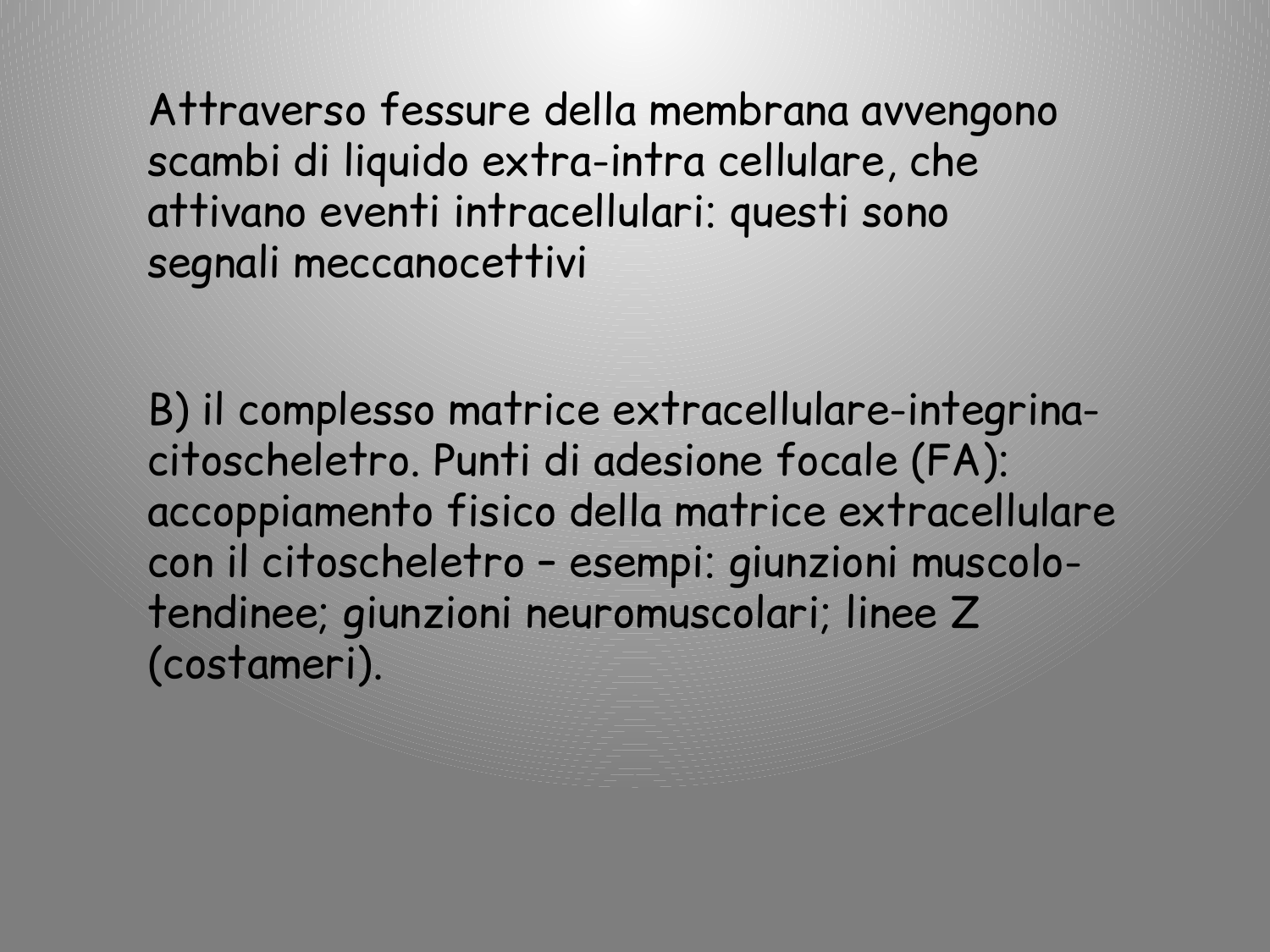

Attraverso fessure della membrana avvengono scambi di liquido extra-intra cellulare, che attivano eventi intracellulari: questi sono segnali meccanocettivi
B) il complesso matrice extracellulare-integrina-citoscheletro. Punti di adesione focale (FA): accoppiamento fisico della matrice extracellulare con il citoscheletro – esempi: giunzioni muscolo-tendinee; giunzioni neuromuscolari; linee Z (costameri).